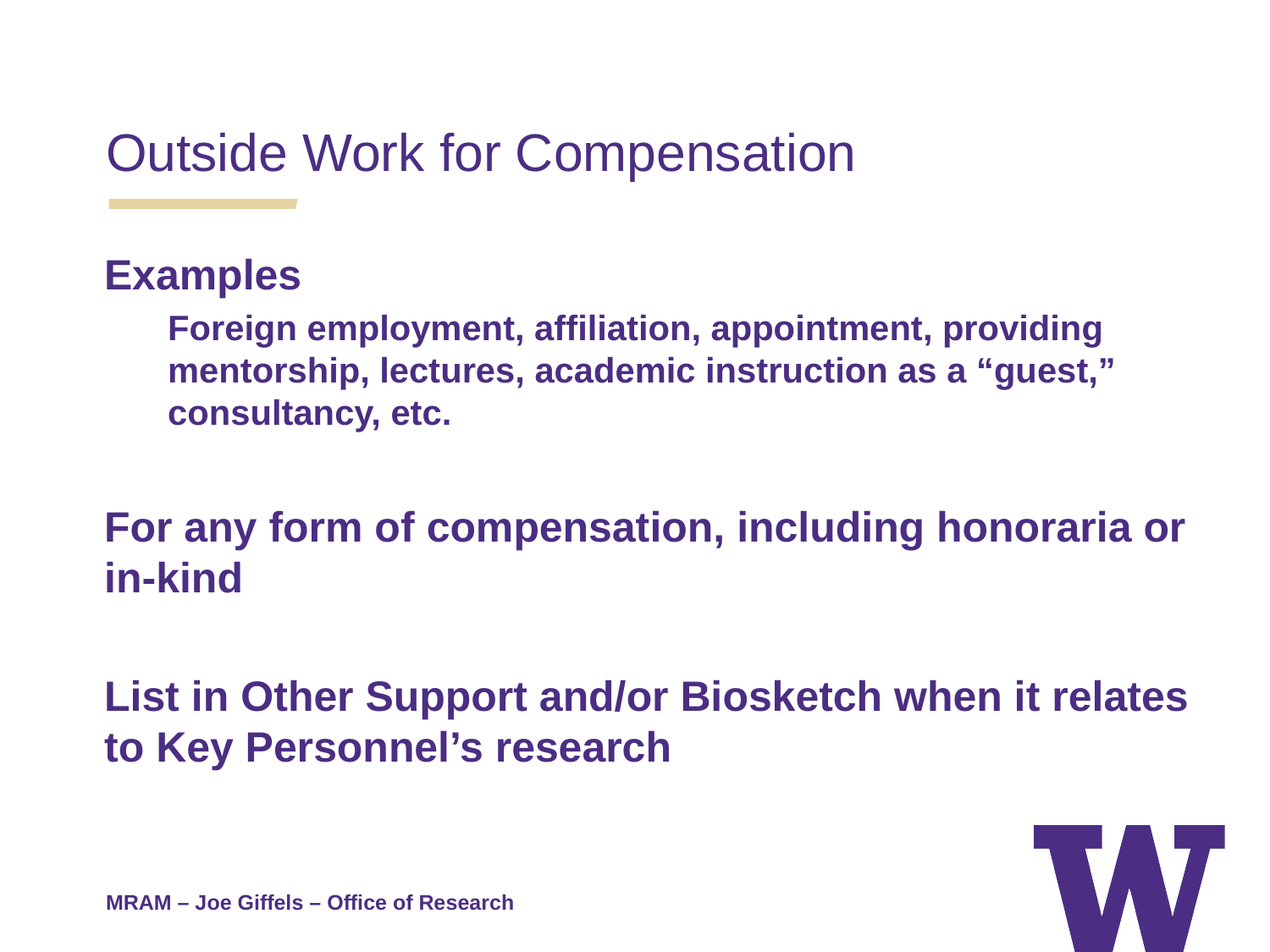

Outside Work for Compensation
Examples
Foreign employment, affiliation, appointment, providing mentorship, lectures, academic instruction as a “guest,” consultancy, etc.

For any form of compensation, including honoraria or in-kind

List in Other Support and/or Biosketch when it relates to Key Personnel’s research

MRAM – Joe Giffels – Office of Research